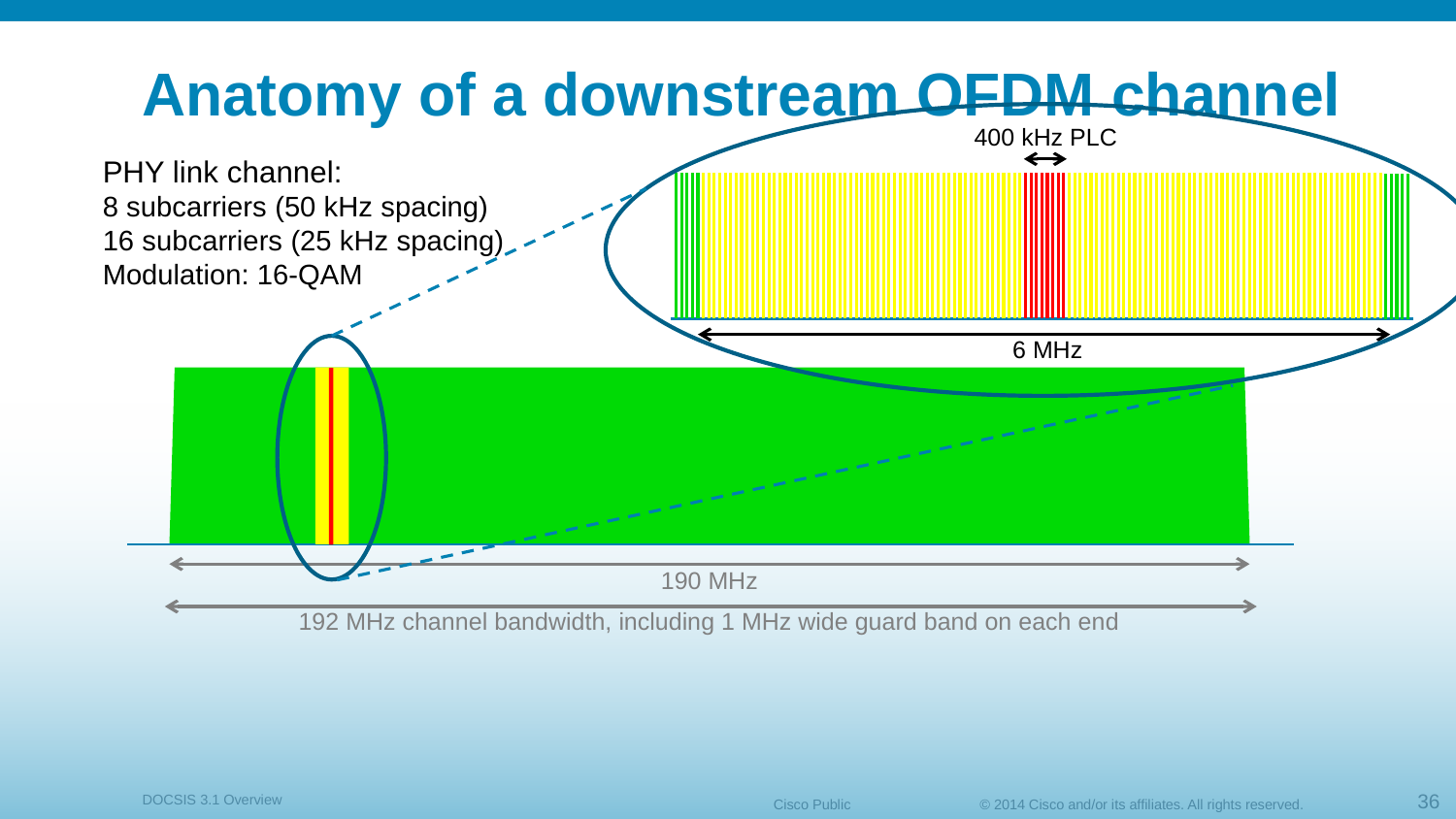

# Anatomy of a downstream OFDM channel

400 kHz PLC
PHY link channel:
8 subcarriers (50 kHz spacing)
16 subcarriers (25 kHz spacing)
Modulation: 16-QAM
6 MHz

190 MHz
192 MHz channel bandwidth, including 1 MHz wide guard band on each end